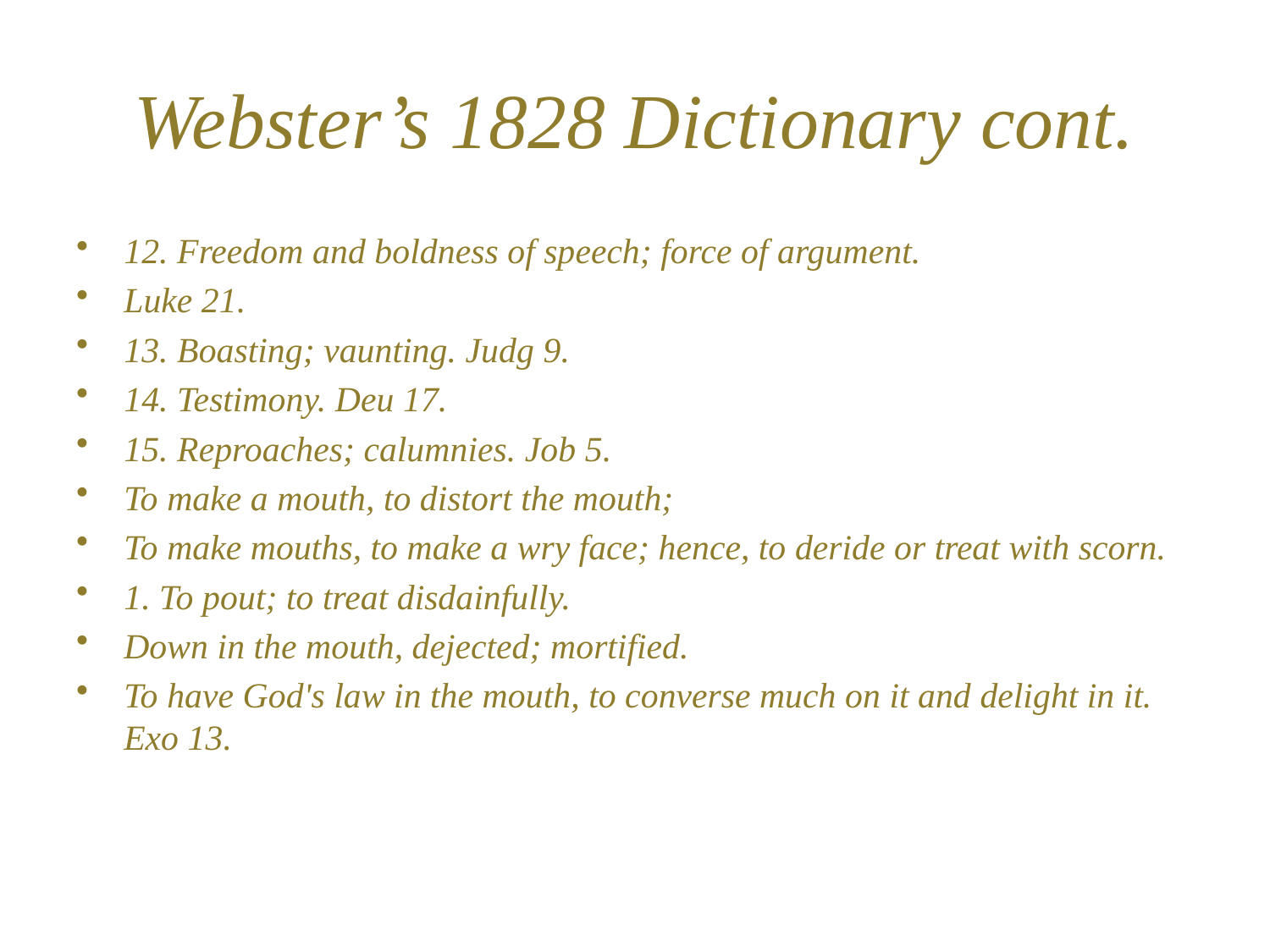

# Webster’s 1828 Dictionary cont.
12. Freedom and boldness of speech; force of argument.
Luke 21.
13. Boasting; vaunting. Judg 9.
14. Testimony. Deu 17.
15. Reproaches; calumnies. Job 5.
To make a mouth, to distort the mouth;
To make mouths, to make a wry face; hence, to deride or treat with scorn.
1. To pout; to treat disdainfully.
Down in the mouth, dejected; mortified.
To have God's law in the mouth, to converse much on it and delight in it. Exo 13.